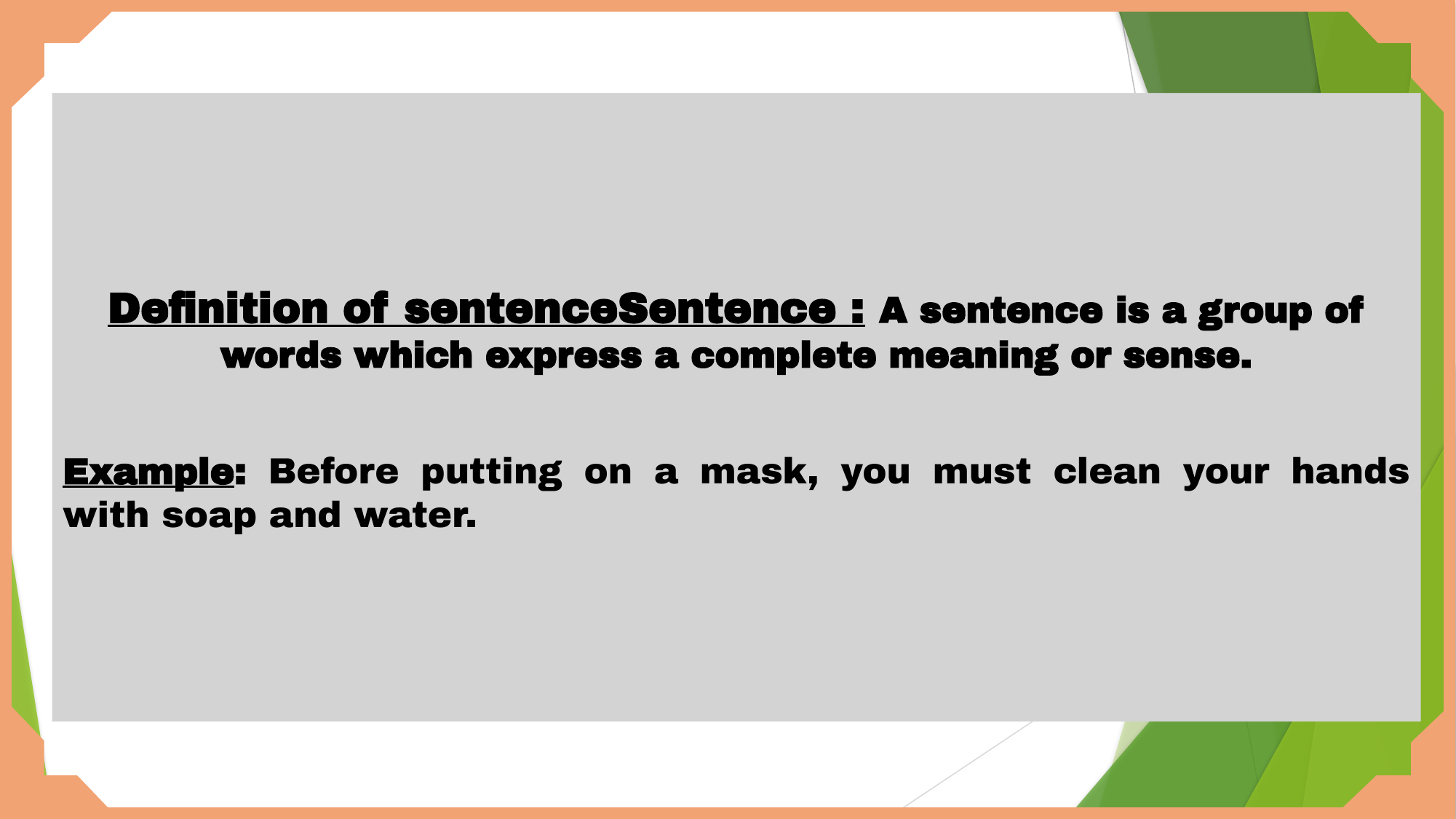

Definition of sentenceSentence : A sentence is a group of words which express a complete meaning or sense.

Example: Before putting on a mask, you must clean your hands with soap and water.
10/4/2020